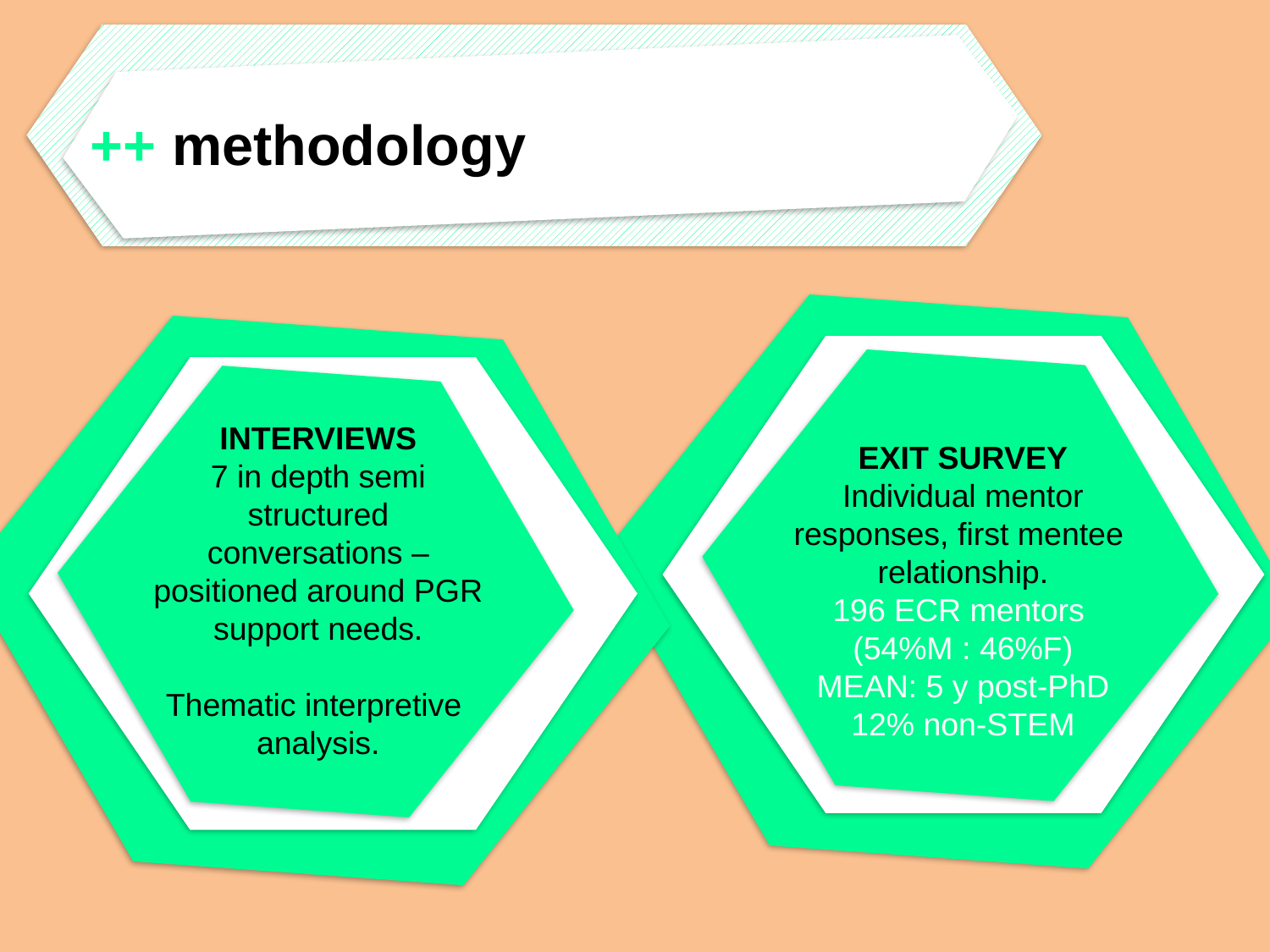

++ methodology

EXIT SURVEY
Individual mentor responses, first mentee
relationship.
196 ECR mentors
(54%M : 46%F)
MEAN: 5 y post-PhD
12% non-STEM

INTERVIEWS
7 in depth semi structured conversations – positioned around PGR support needs.

Thematic interpretive  analysis.
completion
literature
heavy on student demographics: M/F, FT/PT, nationality, discipline, age, work experience etc
external impact
factors
(Latona &
Browne, 2001)